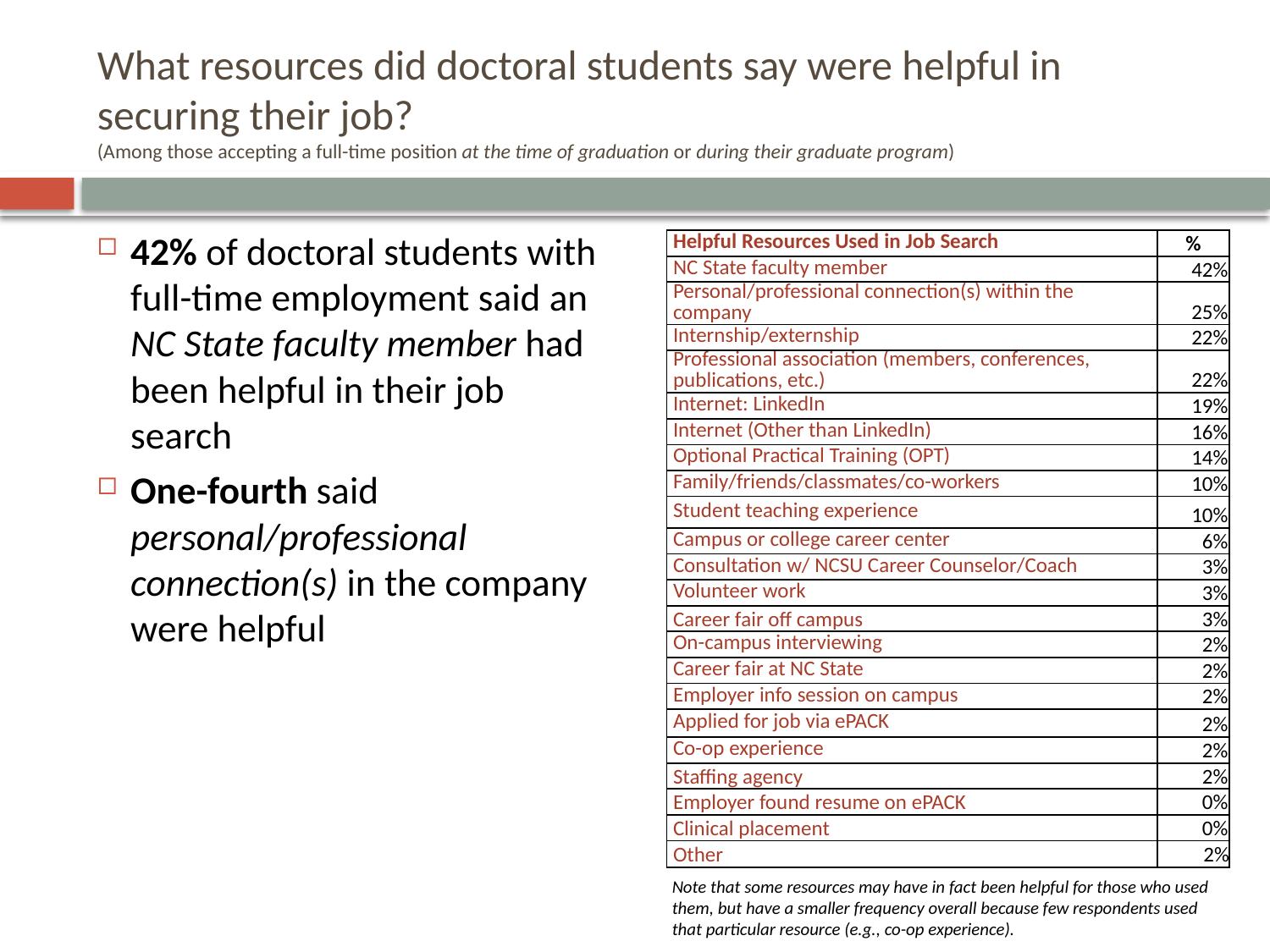

# What resources did doctoral students say were helpful in securing their job? (Among those accepting a full-time position at the time of graduation or during their graduate program)
42% of doctoral students with full-time employment said an NC State faculty member had been helpful in their job search
One-fourth said personal/professional connection(s) in the company were helpful

| Helpful Resources Used in Job Search | % |
| --- | --- |
| NC State faculty member | 42% |
| Personal/professional connection(s) within the company | 25% |
| Internship/externship | 22% |
| Professional association (members, conferences, publications, etc.) | 22% |
| Internet: LinkedIn | 19% |
| Internet (Other than LinkedIn) | 16% |
| Optional Practical Training (OPT) | 14% |
| Family/friends/classmates/co-workers | 10% |
| Student teaching experience | 10% |
| Campus or college career center | 6% |
| Consultation w/ NCSU Career Counselor/Coach | 3% |
| Volunteer work | 3% |
| Career fair off campus | 3% |
| On-campus interviewing | 2% |
| Career fair at NC State | 2% |
| Employer info session on campus | 2% |
| Applied for job via ePACK | 2% |
| Co-op experience | 2% |
| Staffing agency | 2% |
| Employer found resume on ePACK | 0% |
| Clinical placement | 0% |
| Other | 2% |
Note that some resources may have in fact been helpful for those who used them, but have a smaller frequency overall because few respondents used that particular resource (e.g., co-op experience).